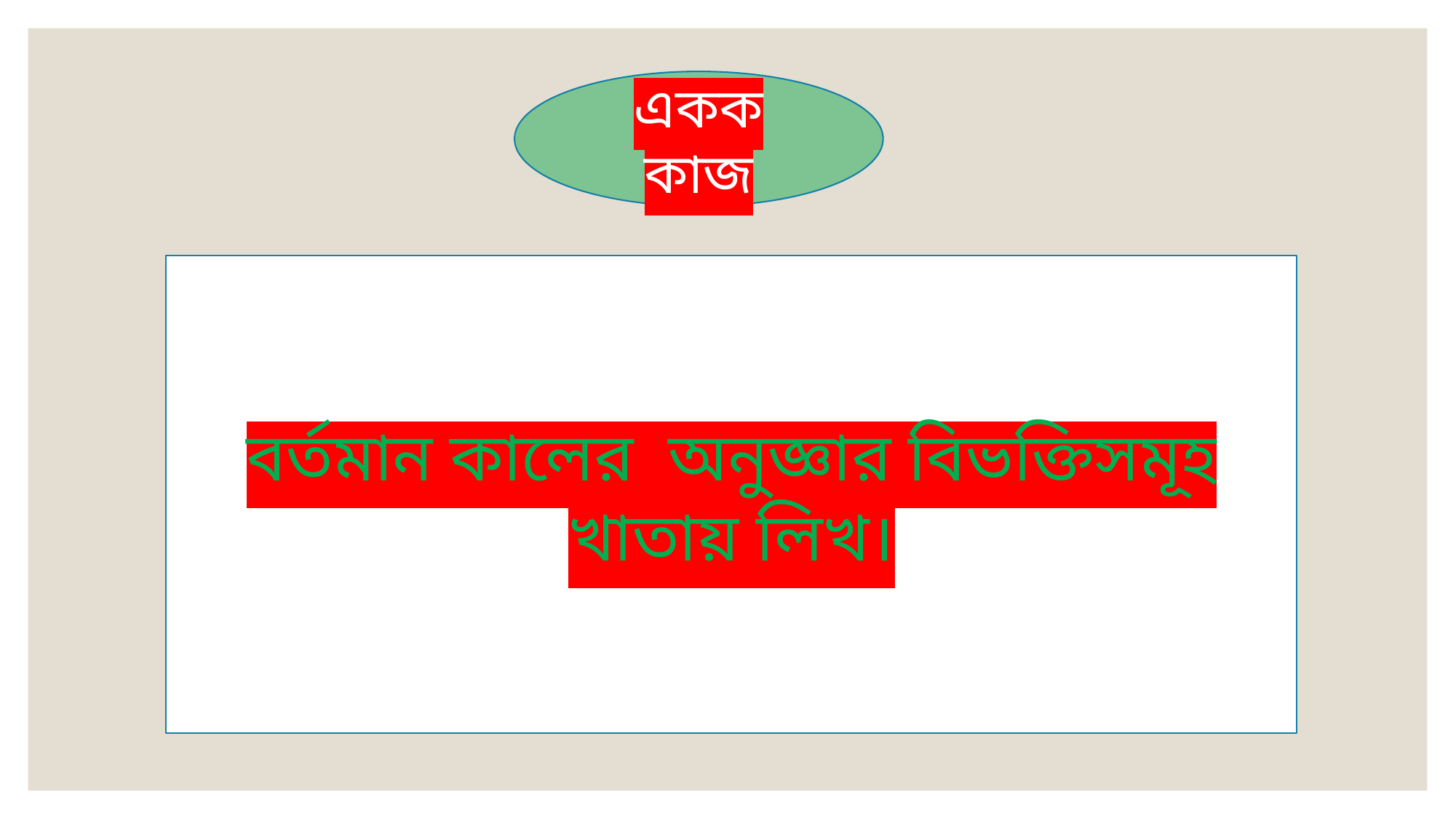

একক কাজ
বর্তমান কালের  অনুজ্ঞার বিভক্তিসমূহ খাতায় লিখ।